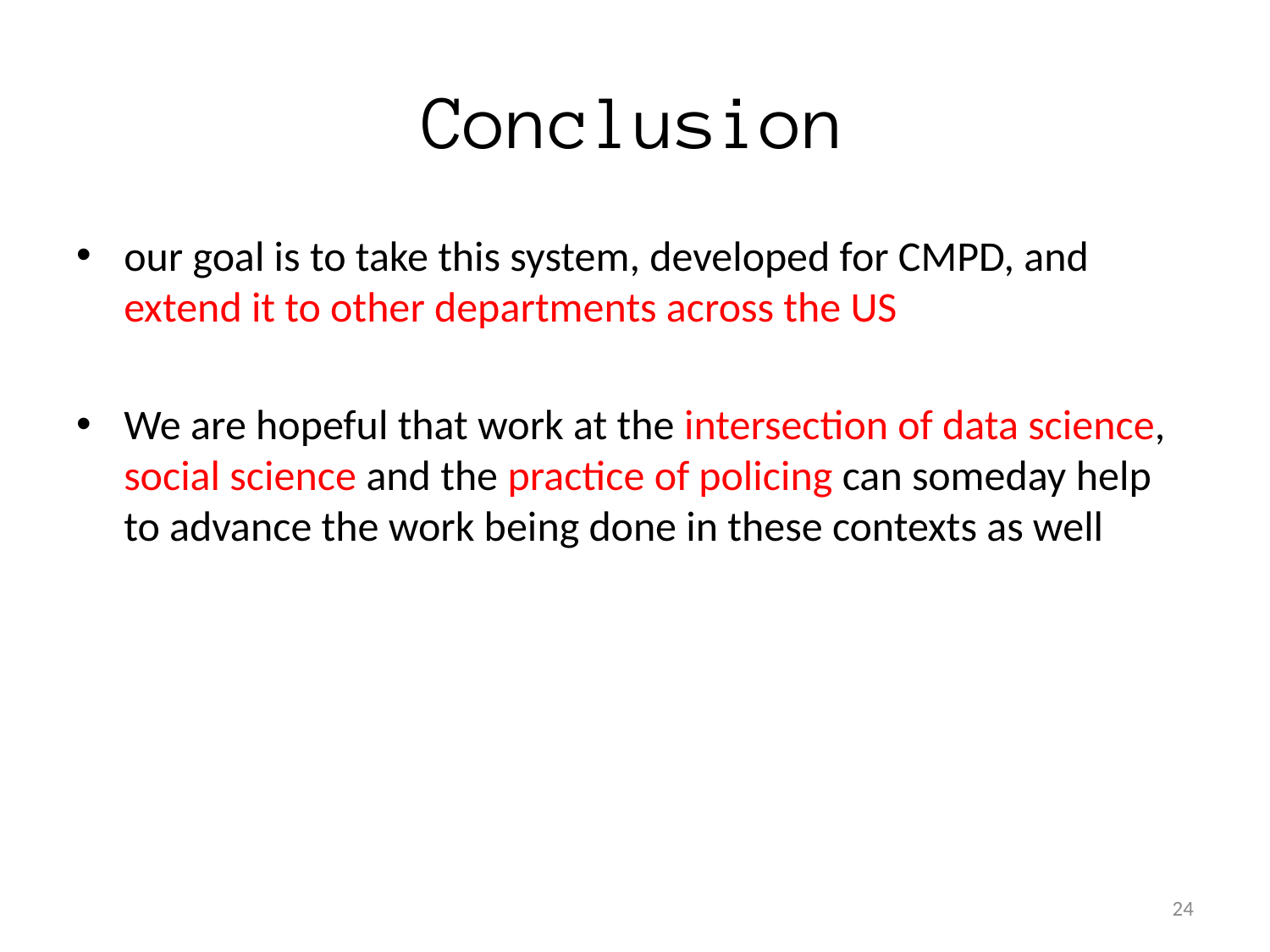

# Conclusion
our goal is to take this system, developed for CMPD, and extend it to other departments across the US

We are hopeful that work at the intersection of data science, social science and the practice of policing can someday help to advance the work being done in these contexts as well

24